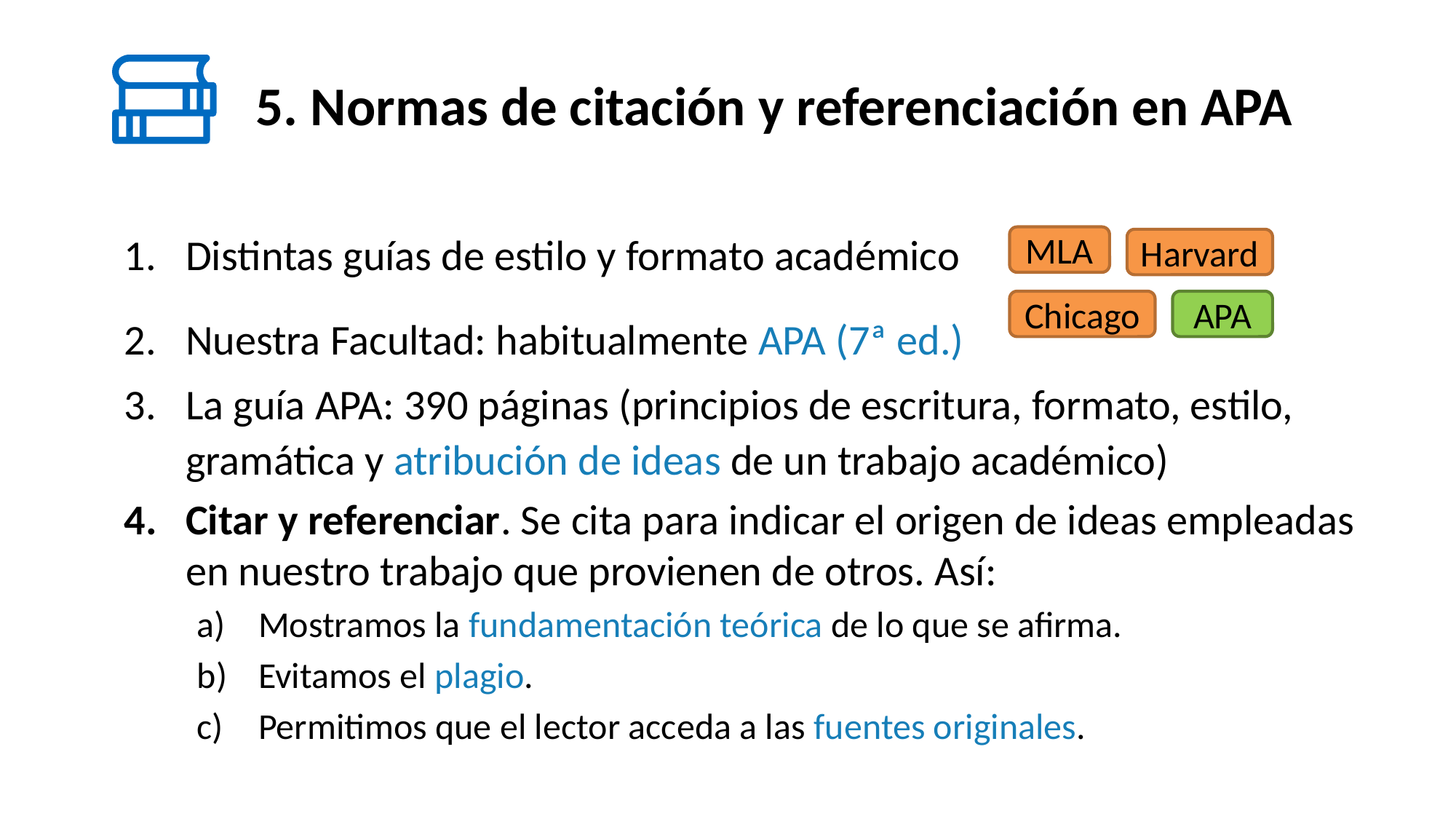

# 5. Normas de citación y referenciación en APA

Distintas guías de estilo y formato académico
Nuestra Facultad: habitualmente APA (7ª ed.)
La guía APA: 390 páginas (principios de escritura, formato, estilo, gramática y atribución de ideas de un trabajo académico)
Citar y referenciar. Se cita para indicar el origen de ideas empleadas en nuestro trabajo que provienen de otros. Así:
Mostramos la fundamentación teórica de lo que se afirma.
Evitamos el plagio.
Permitimos que el lector acceda a las fuentes originales.
MLA
Harvard
Chicago
APA